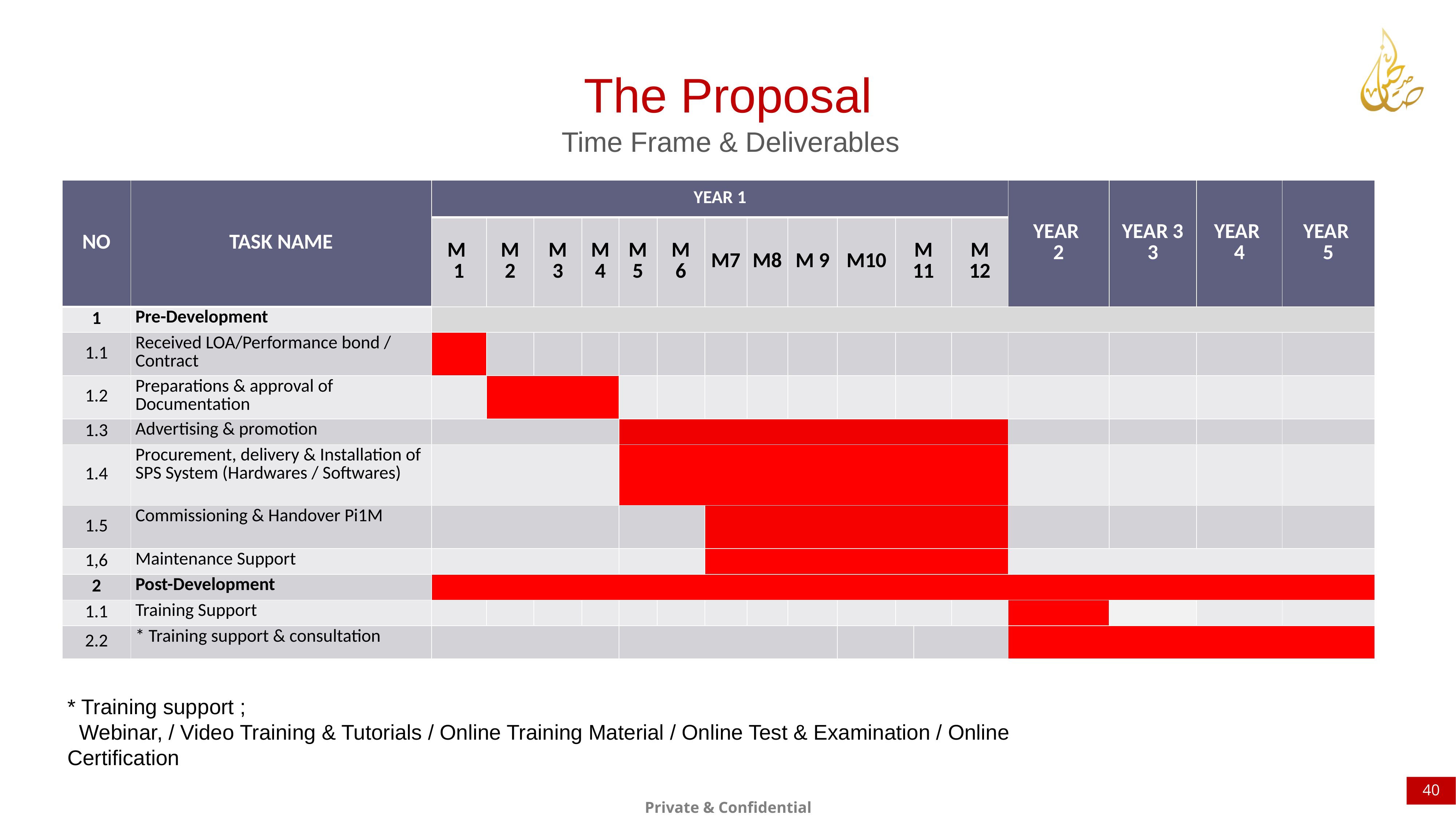

The Proposal

Time Frame & Deliverables
| NO | TASK NAME | YEAR 1 |  |  |  |  |  |  |  |  |  |  |  |  | YEAR 2 | YEAR 3 3 | YEAR 4 | YEAR 5 |
| --- | --- | --- | --- | --- | --- | --- | --- | --- | --- | --- | --- | --- | --- | --- | --- | --- | --- | --- |
|  |  | M 1 | M 2 | M 3 | M 4 | M 5 | M 6 | M7 | M8 | M 9 | M10 | M 11 |  | M 12 |  |  |  |  |
| 1 | Pre-Development |  |  |  |  |  |  |  |  |  |  |  |  |  |  |  |  |  |
| 1.1 | Received LOA/Performance bond / Contract |  |  |  |  |  |  |  |  |  |  |  |  |  |  |  |  |  |
| 1.2 | Preparations & approval of Documentation |  |  |  |  |  |  |  |  |  |  |  |  |  |  |  |  |  |
| 1.3 | Advertising & promotion |  |  |  |  |  |  |  |  |  |  |  |  |  |  |  |  |  |
| 1.4 | Procurement, delivery & Installation of SPS System (Hardwares / Softwares) |  |  |  |  |  |  |  |  |  |  |  |  |  |  |  |  |  |
| 1.5 | Commissioning & Handover Pi1M |  |  |  |  |  |  |  |  |  |  |  |  |  |  |  |  |  |
| 1,6 | Maintenance Support |  |  |  |  |  |  |  |  |  |  |  |  |  |  |  |  |  |
| 2 | Post-Development |  |  |  |  |  |  |  |  |  |  |  |  |  |  |  |  |  |
| 1.1 | Training Support |  |  |  |  |  |  |  |  |  |  |  |  |  |  |  |  |  |
| 2.2 | \* Training support & consultation |  |  |  |  |  |  |  |  |  |  |  |  |  |  |  |  |  |
* Training support ;
  Webinar, / Video Training & Tutorials / Online Training Material / Online Test & Examination / Online Certification
40